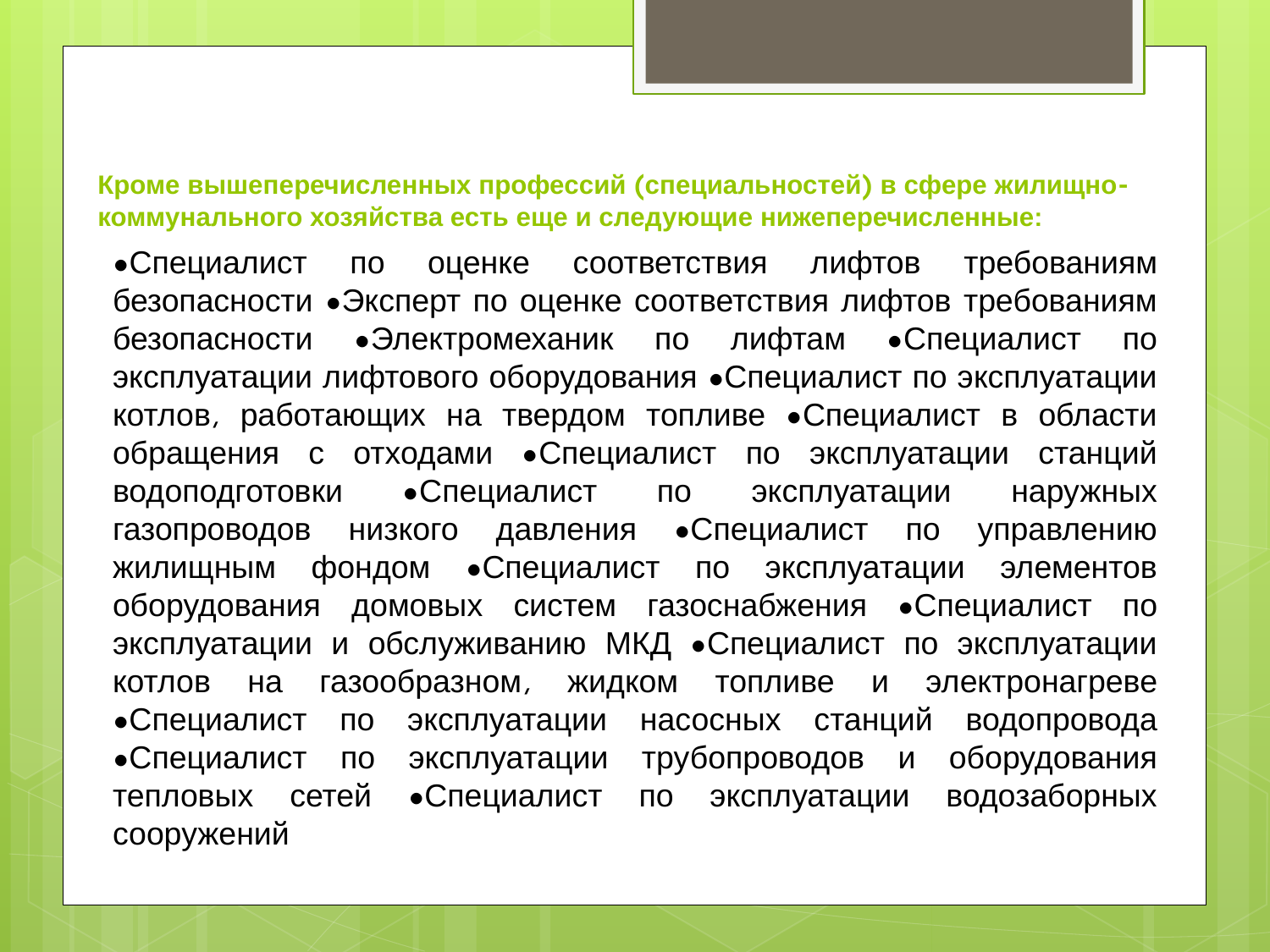

# Кроме вышеперечисленных профессий (специальностей) в сфере жилищно-коммунального хозяйства есть еще и следующие нижеперечисленные:
•Специалист по оценке соответствия лифтов требованиям безопасности •Эксперт по оценке соответствия лифтов требованиям безопасности •Электромеханик по лифтам •Специалист по эксплуатации лифтового оборудования •Специалист по эксплуатации котлов, работающих на твердом топливе •Специалист в области обращения с отходами •Специалист по эксплуатации станций водоподготовки •Специалист по эксплуатации наружных газопроводов низкого давления •Специалист по управлению жилищным фондом •Специалист по эксплуатации элементов оборудования домовых систем газоснабжения •Специалист по эксплуатации и обслуживанию МКД •Специалист по эксплуатации котлов на газообразном, жидком топливе и электронагреве •Специалист по эксплуатации насосных станций водопровода •Специалист по эксплуатации трубопроводов и оборудования тепловых сетей •Специалист по эксплуатации водозаборных сооружений